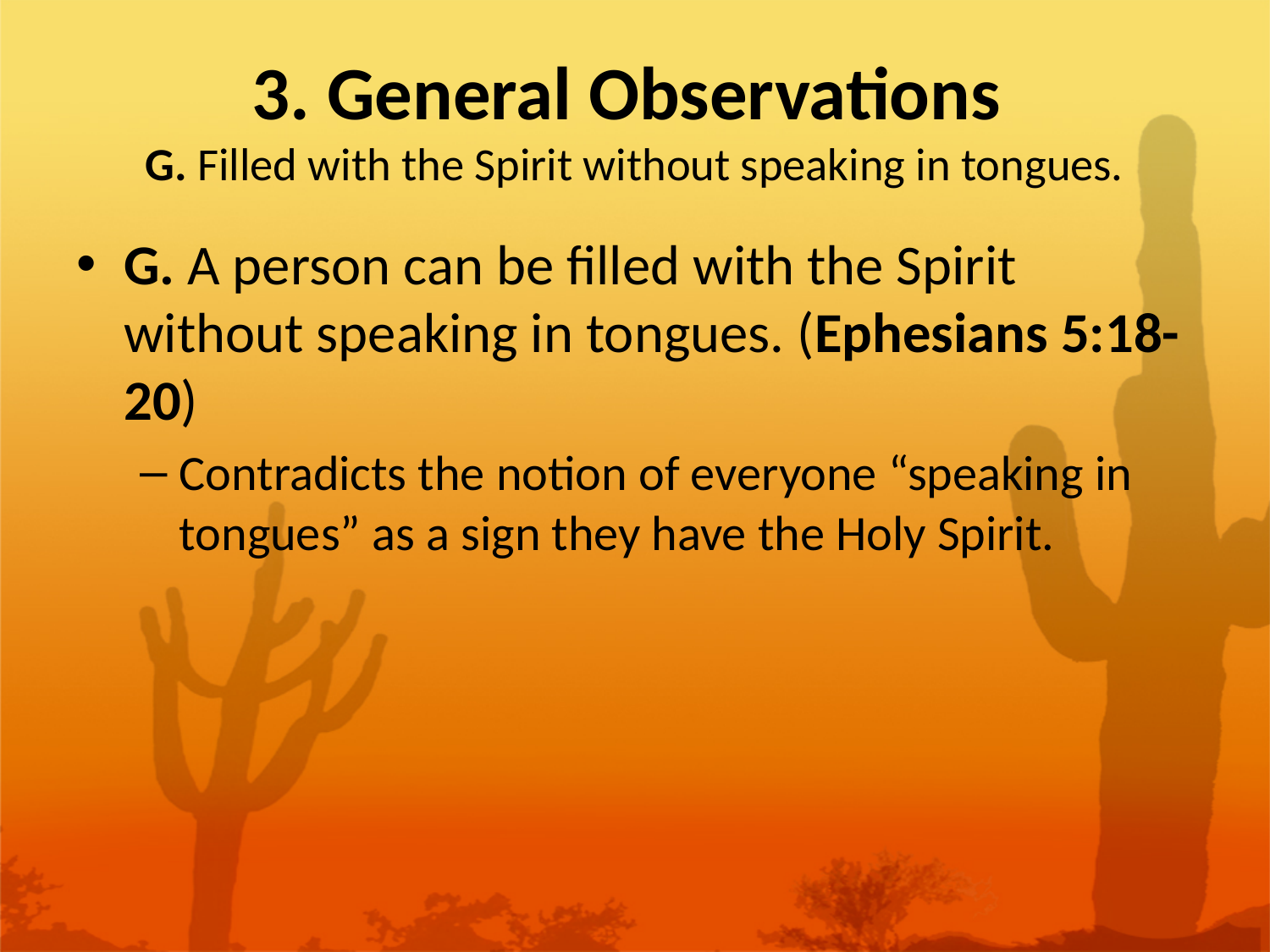

# 3. General Observations G. Filled with the Spirit without speaking in tongues.
G. A person can be filled with the Spirit without speaking in tongues. (Ephesians 5:18-20)
Contradicts the notion of everyone “speaking in tongues” as a sign they have the Holy Spirit.